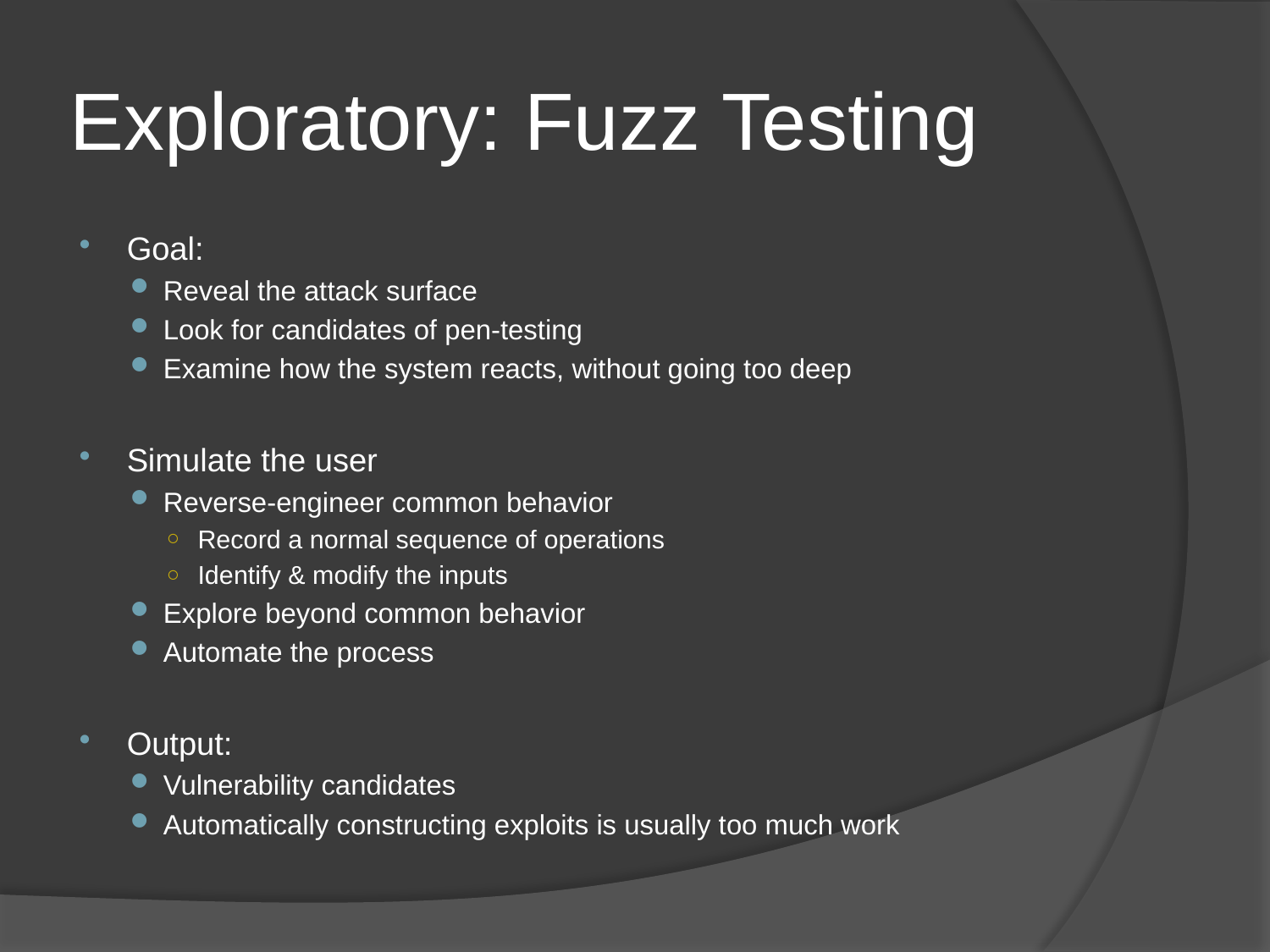

# Exploratory: Fuzz Testing
Goal:
Reveal the attack surface
Look for candidates of pen-testing
Examine how the system reacts, without going too deep

Simulate the user
Reverse-engineer common behavior
Record a normal sequence of operations
Identify & modify the inputs
Explore beyond common behavior
Automate the process

Output:
Vulnerability candidates
Automatically constructing exploits is usually too much work